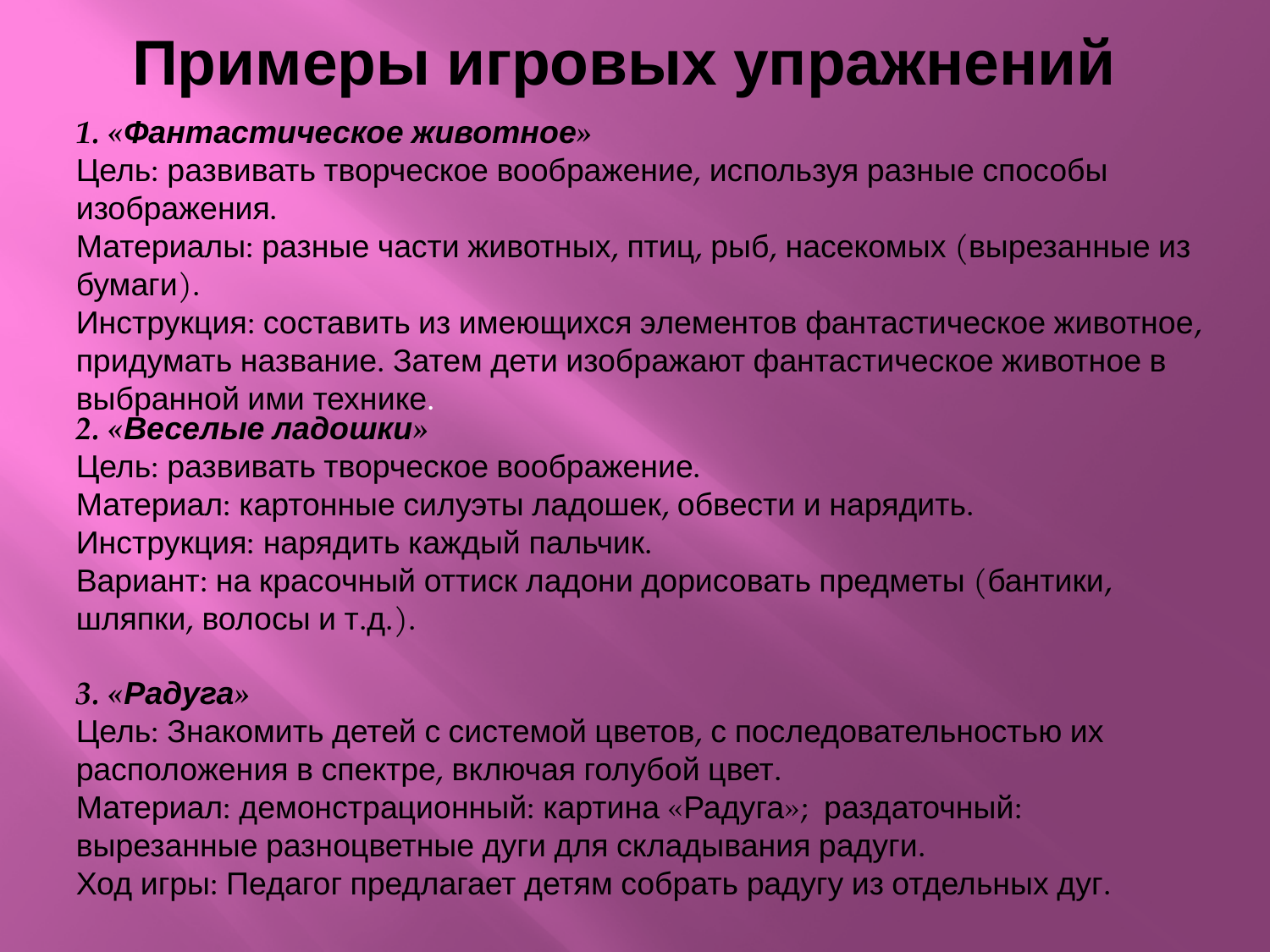

# Примеры игровых упражнений
1. «Фантастическое животное»
Цель: развивать творческое воображение, используя разные способы изображения.
Материалы: разные части животных, птиц, рыб, насекомых (вырезанные из бумаги).
Инструкция: составить из имеющихся элементов фантастическое животное, придумать название. Затем дети изображают фантастическое животное в выбранной ими технике.
2. «Веселые ладошки»
Цель: развивать творческое воображение.
Материал: картонные силуэты ладошек, обвести и нарядить.
Инструкция: нарядить каждый пальчик.
Вариант: на красочный оттиск ладони дорисовать предметы (бантики, шляпки, волосы и т.д.).
3. «Радуга»
Цель: Знакомить детей с системой цветов, с последовательностью их расположения в спектре, включая голубой цвет.
Материал: демонстрационный: картина «Радуга»;  раздаточный: вырезанные разноцветные дуги для складывания радуги.
Ход игры: Педагог предлагает детям собрать радугу из отдельных дуг.